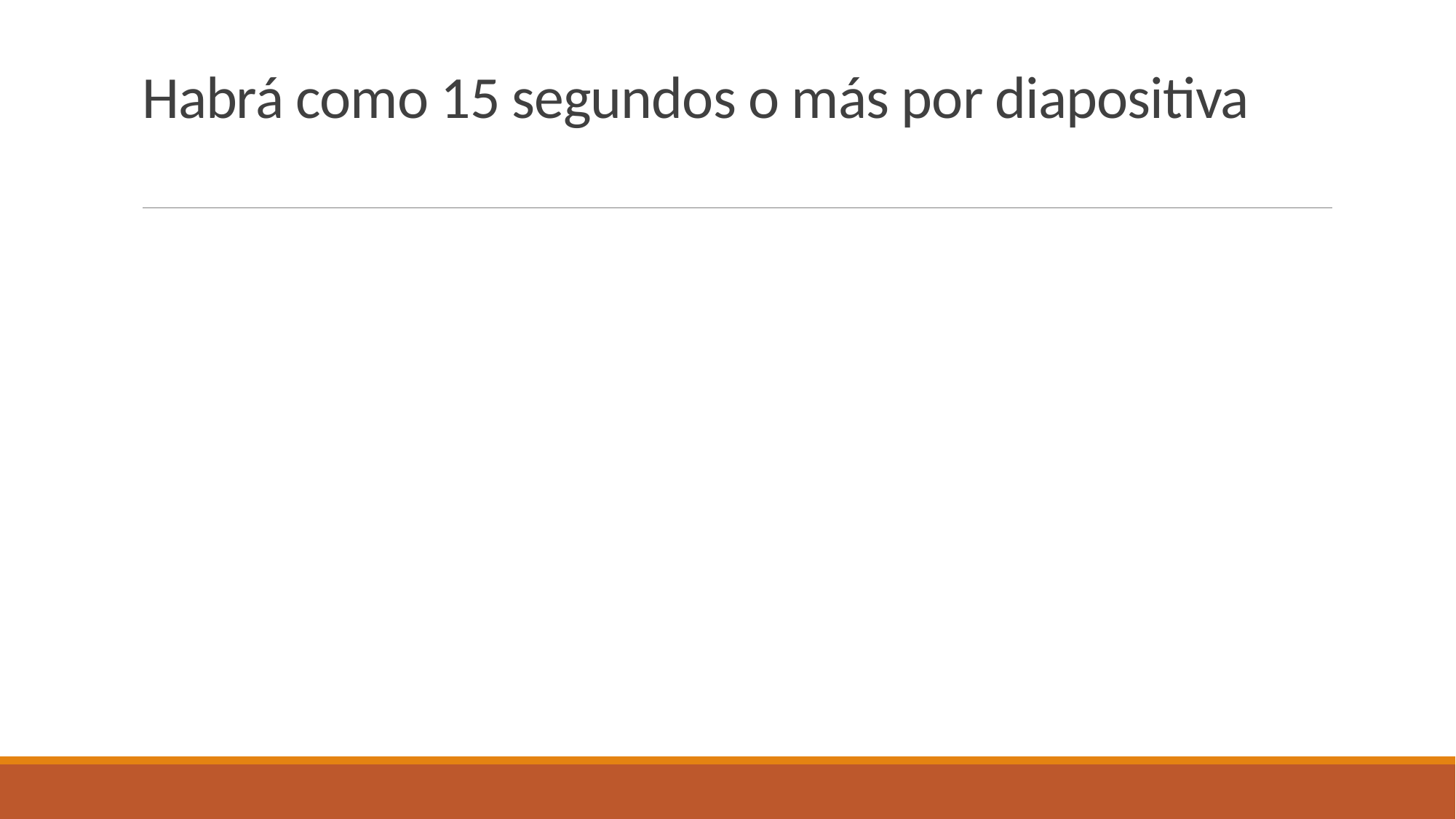

# Habrá como 15 segundos o más por diapositiva